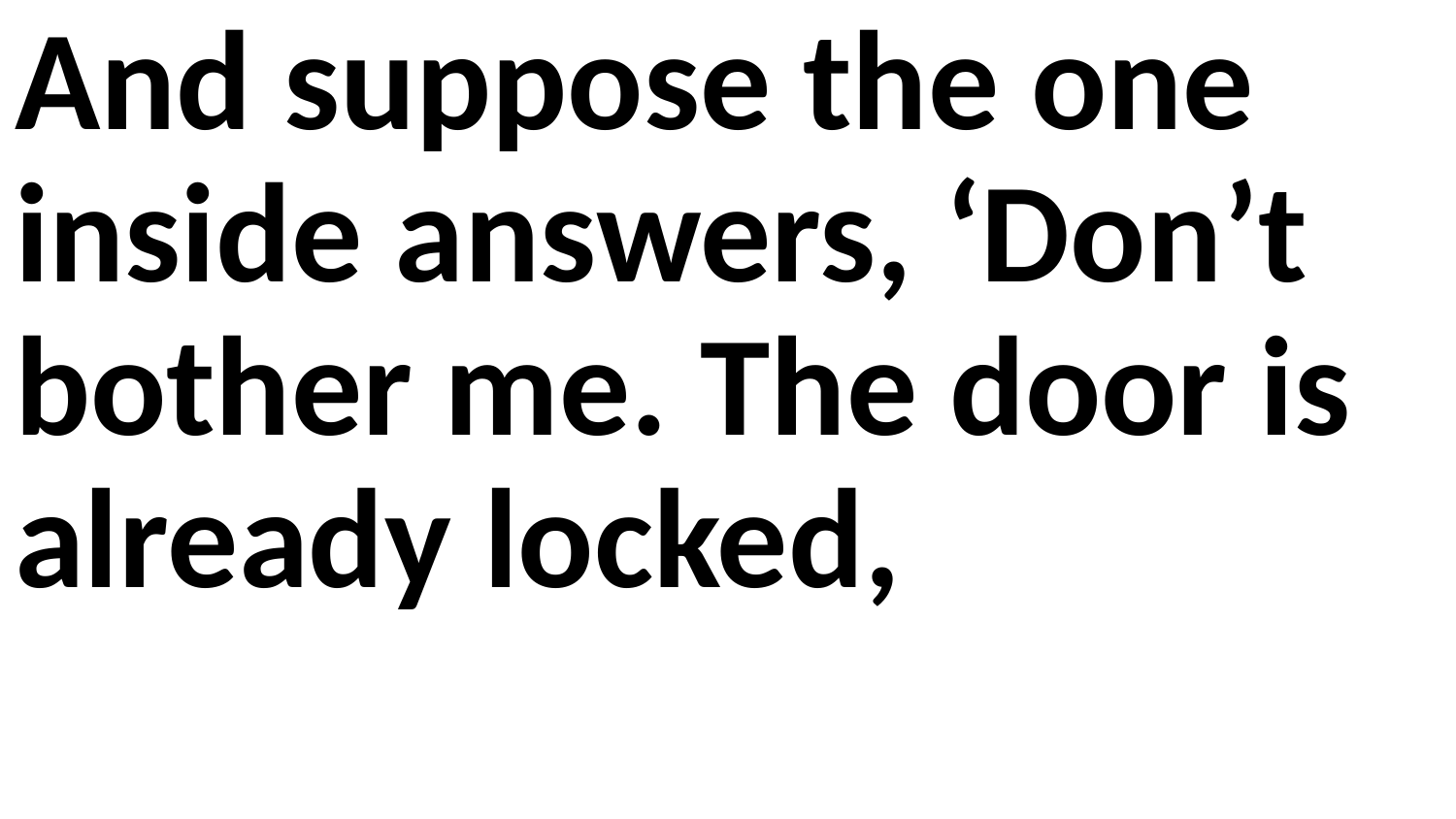

And suppose the one inside answers, ‘Don’t bother me. The door is already locked,